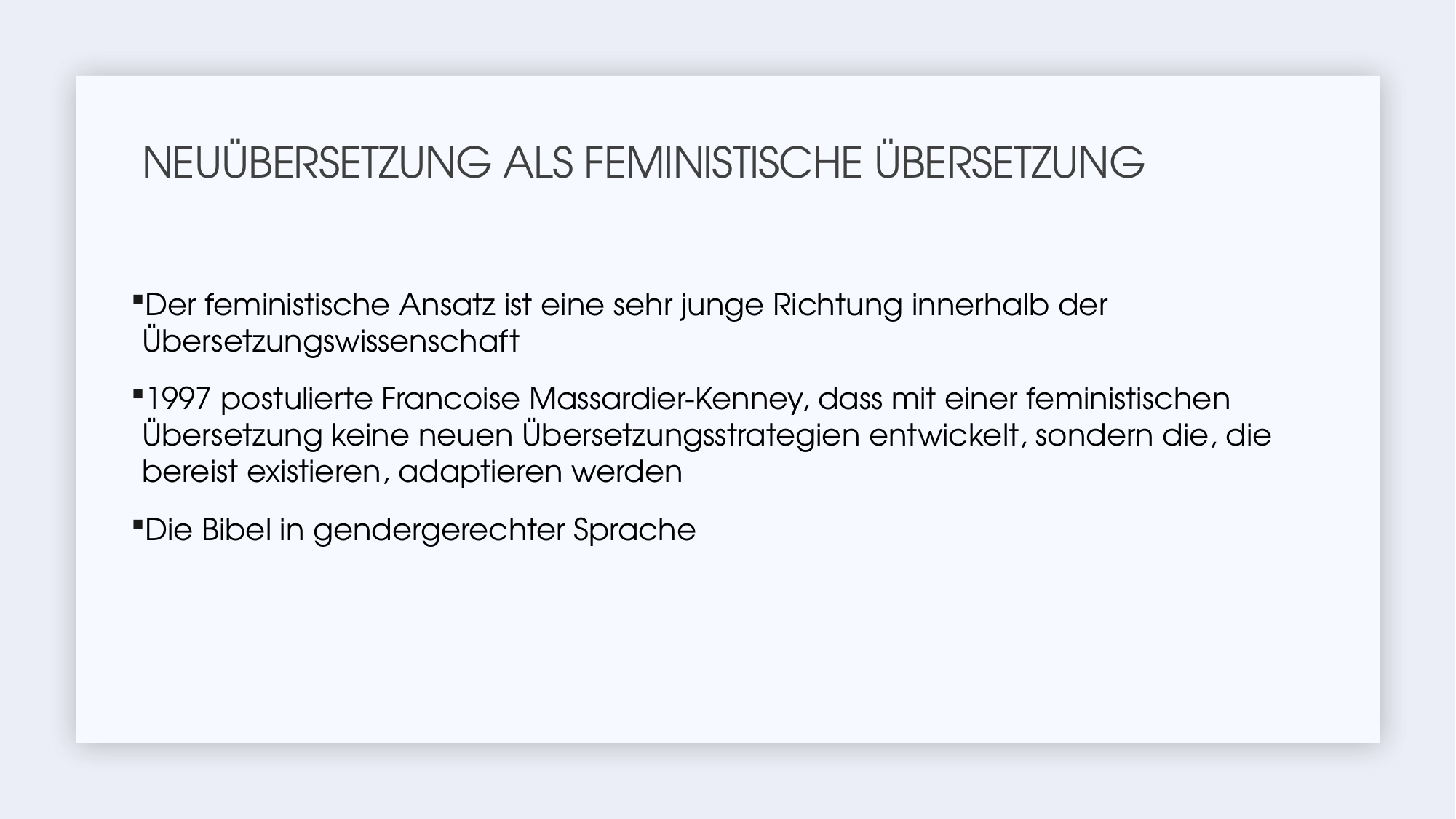

# Neuübersetzung als feministische Übersetzung
Der feministische Ansatz ist eine sehr junge Richtung innerhalb der Übersetzungswissenschaft
1997 postulierte Francoise Massardier-Kenney, dass mit einer feministischen Übersetzung keine neuen Übersetzungsstrategien entwickelt, sondern die, die bereist existieren, adaptieren werden
Die Bibel in gendergerechter Sprache